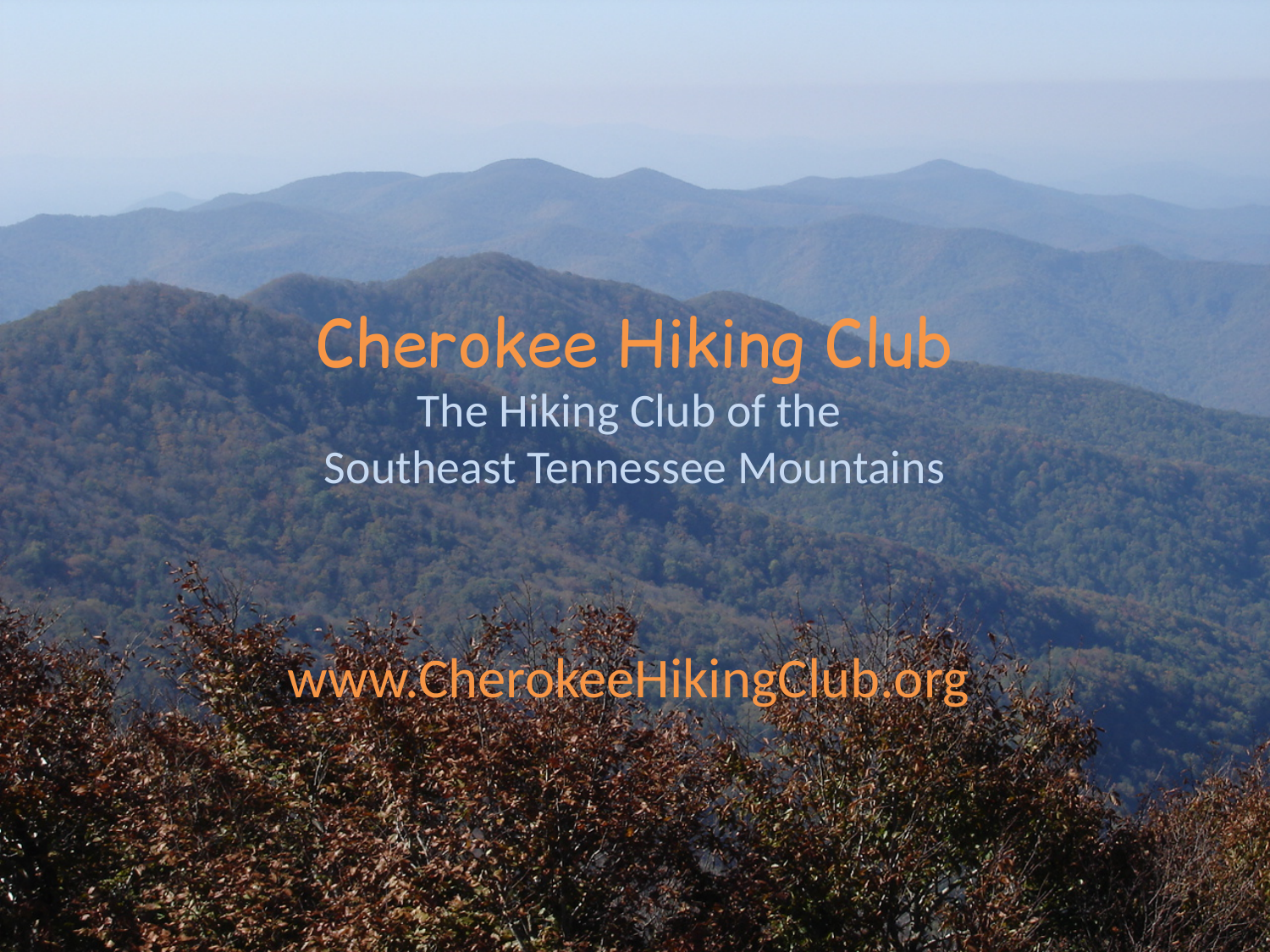

# Cherokee Hiking Club The Hiking Club of the Southeast Tennessee Mountains
www.CherokeeHikingClub.org